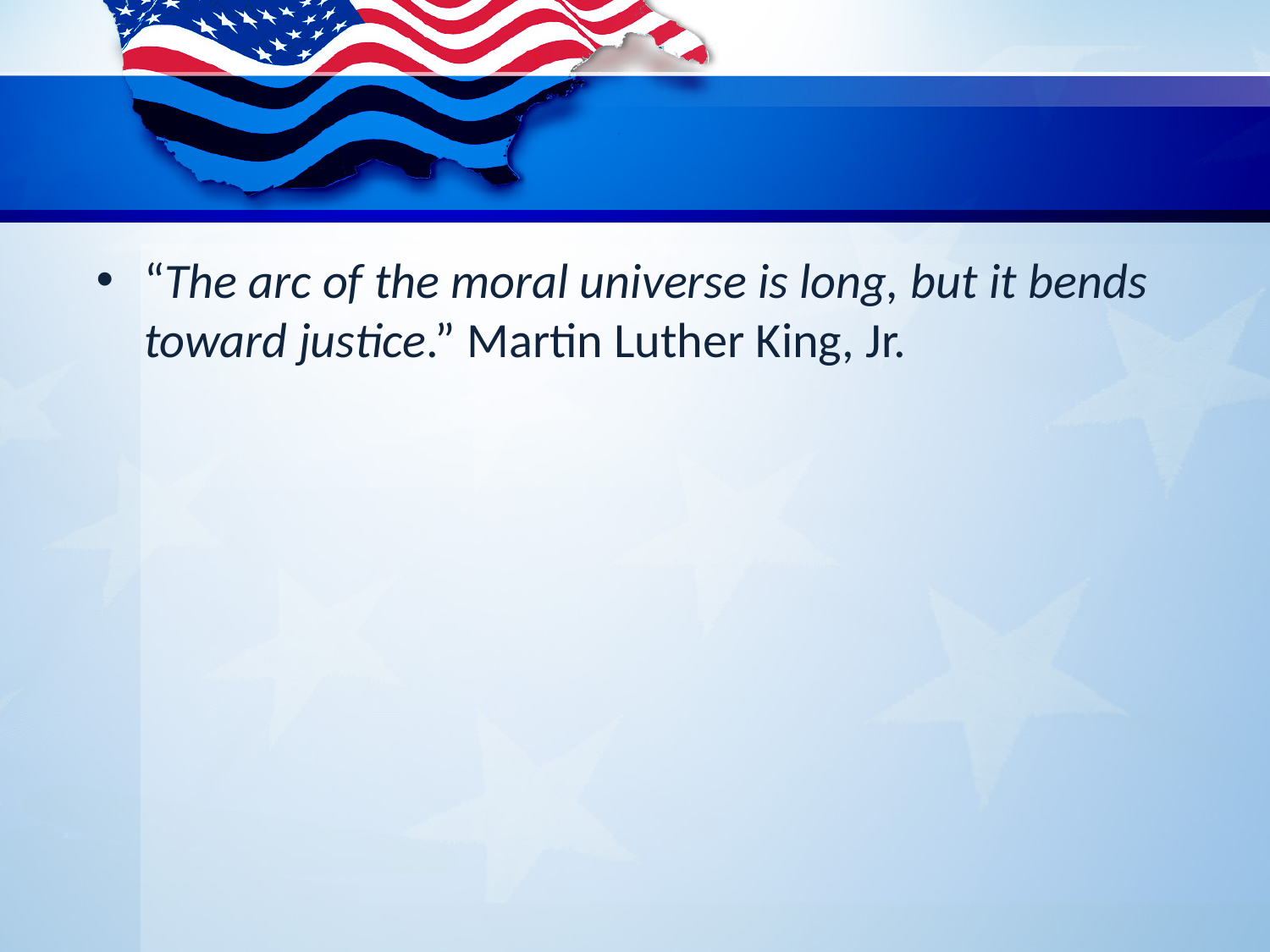

#
“The arc of the moral universe is long, but it bends toward justice.” Martin Luther King, Jr.